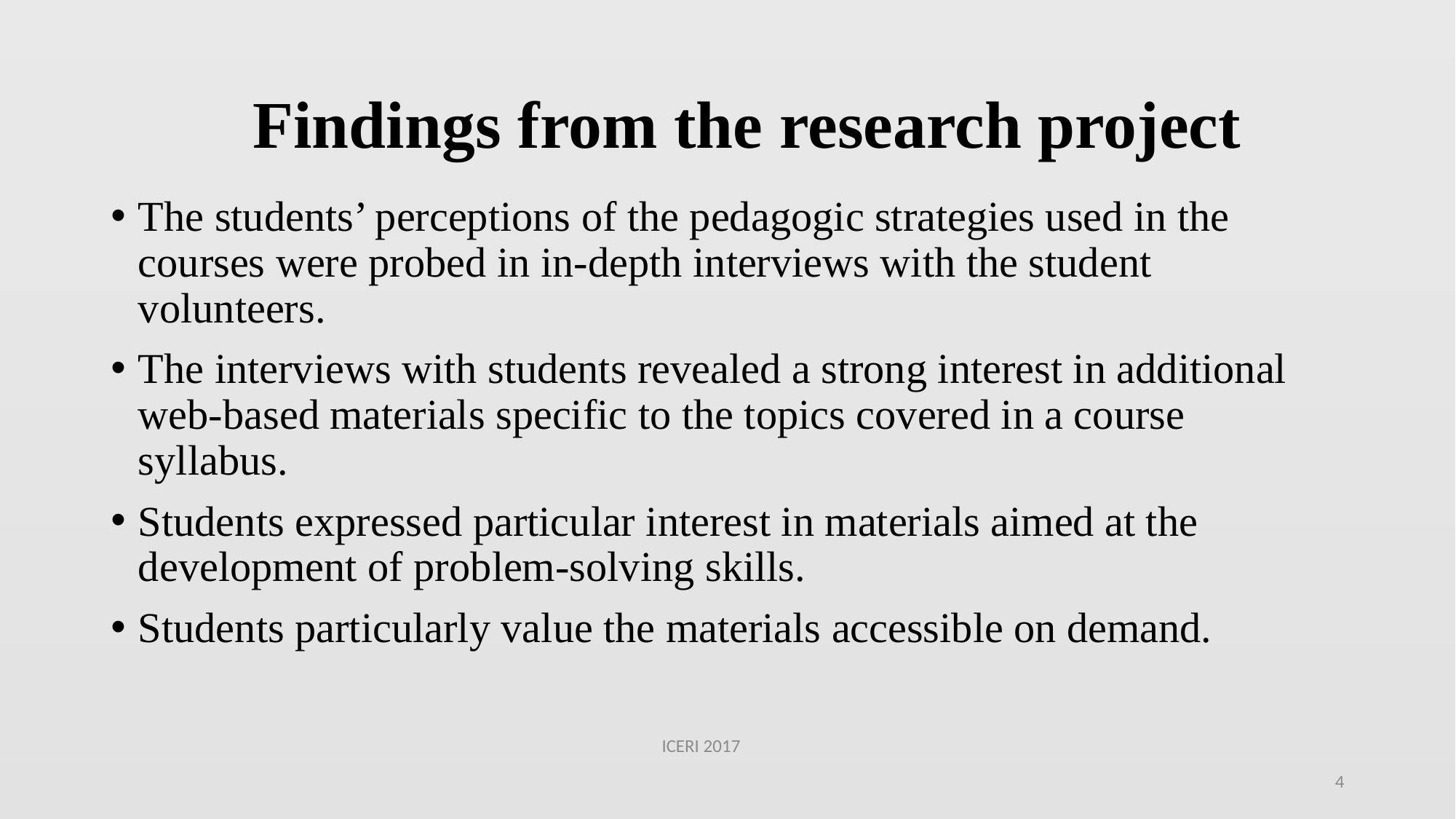

# Findings from the research project
The students’ perceptions of the pedagogic strategies used in the courses were probed in in-depth interviews with the student volunteers.
The interviews with students revealed a strong interest in additional web-based materials specific to the topics covered in a course syllabus.
Students expressed particular interest in materials aimed at the development of problem-solving skills.
Students particularly value the materials accessible on demand.
ICERI 2017
4